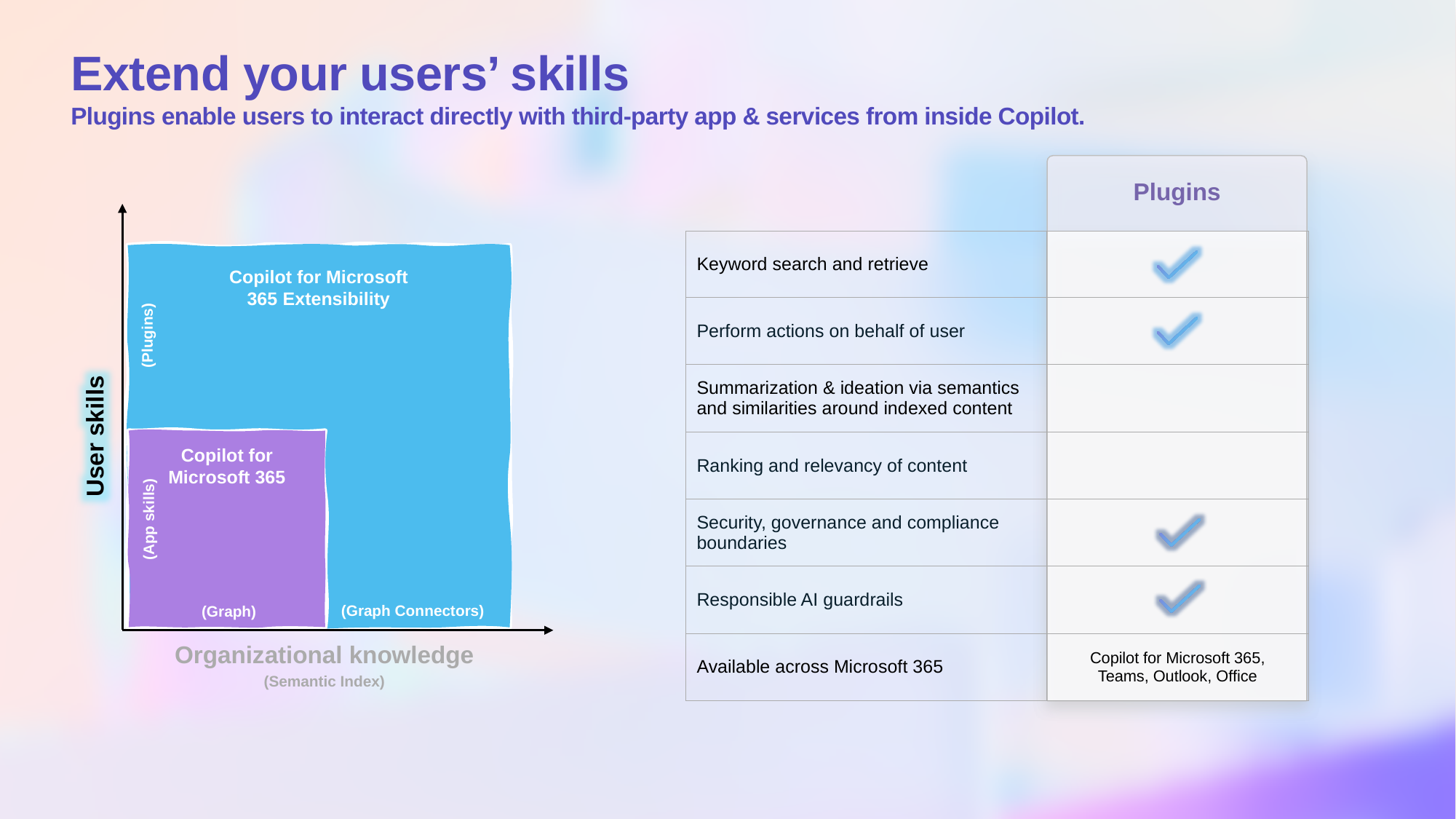

Extend your users’ skills
Plugins enable users to interact directly with third-party app & services from inside Copilot.

Plugins
| Keyword search and retrieve |  |
| --- | --- |
| Perform actions on behalf of user |  |
| Summarization & ideation via semantics and similarities around indexed content |  |
| Ranking and relevancy of content |  |
| Security, governance and compliance boundaries |  |
| Responsible AI guardrails |  |
| Available across Microsoft 365 | Copilot for Microsoft 365, Teams, Outlook, Office |

Copilot for Microsoft 365 Extensibility

(Plugins)

User skills

Copilot for Microsoft 365
(App skills)

(Graph Connectors)
(Graph)
Organizational knowledge
(Semantic Index)